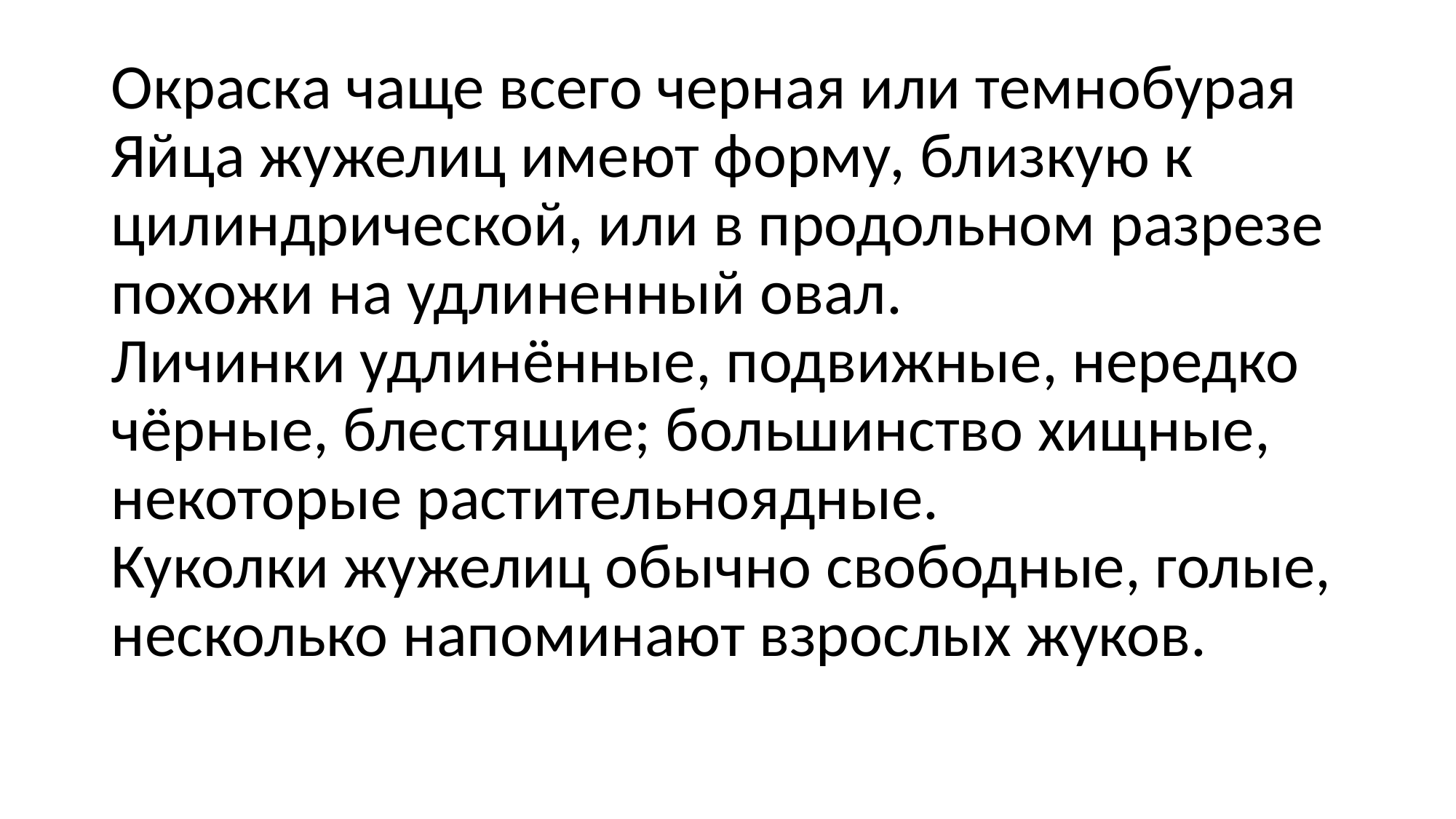

# Окраска чаще всего черная или темнобурая Яйца жужелиц имеют форму, близкую к цилиндрической, или в продольном разрезе похожи на удлиненный овал. Личинки удлинённые, подвижные, нередко чёрные, блестящие; большинство хищные, некоторые растительноядные. Куколки жужелиц обычно свободные, голые, несколько напоминают взрослых жуков.